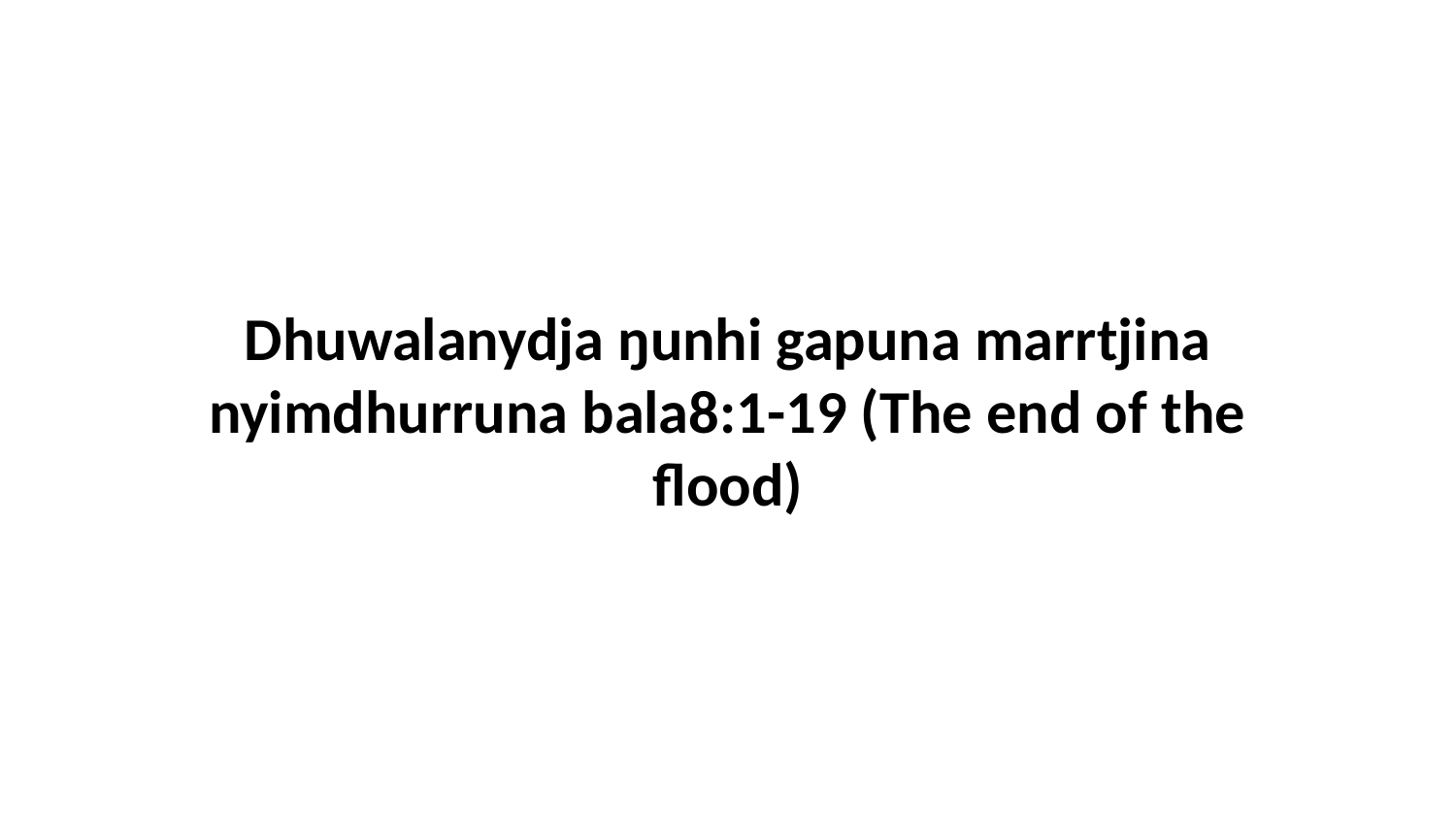

Dhuwalanydja ŋunhi gapuna marrtjina nyimdhurruna bala8:1-19 (The end of the flood)